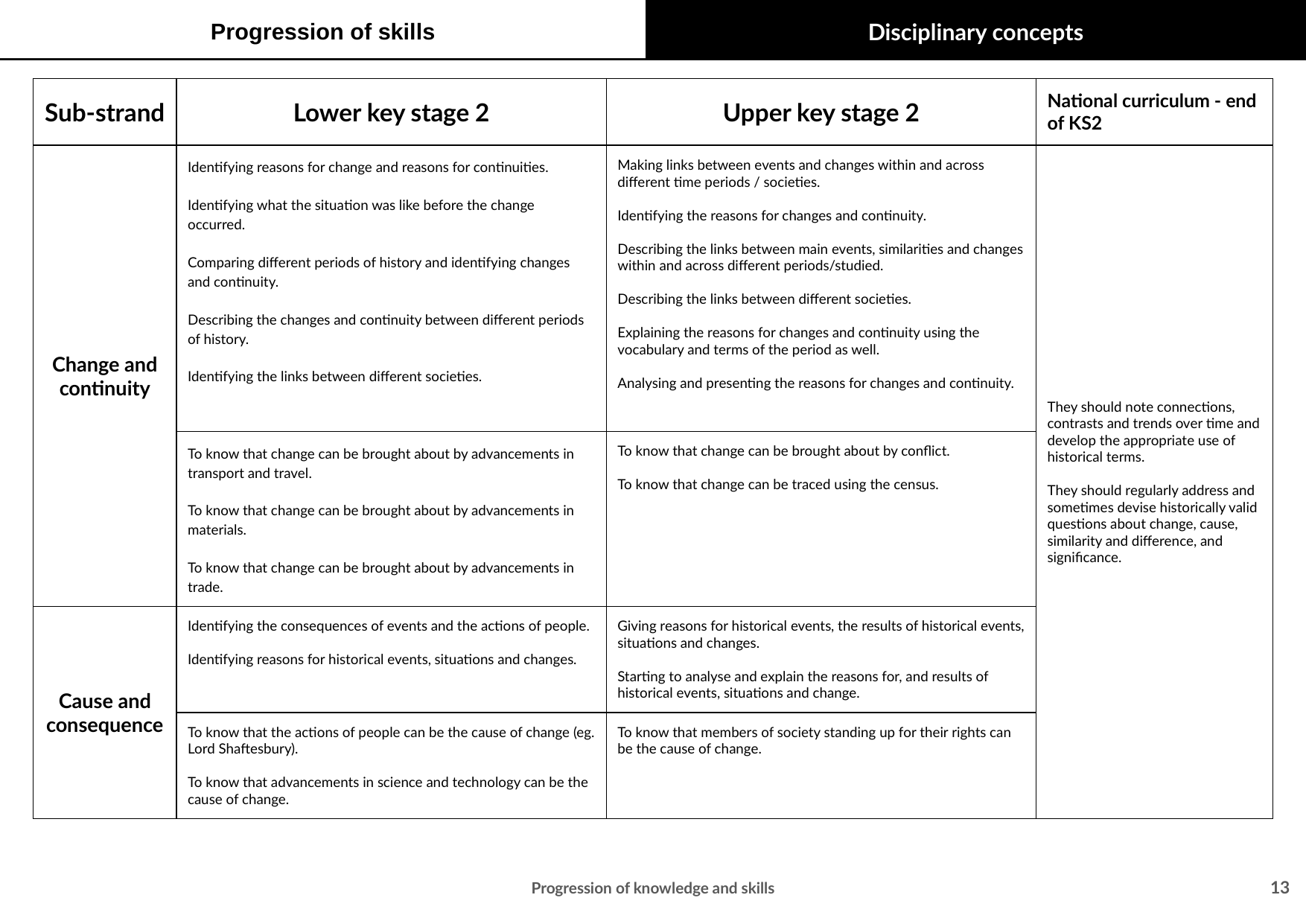

Progression of skills
Disciplinary concepts
| Sub-strand | Lower key stage 2 | Upper key stage 2 | National curriculum - end of KS2 |
| --- | --- | --- | --- |
| Change and continuity | Identifying reasons for change and reasons for continuities. Identifying what the situation was like before the change occurred. Comparing different periods of history and identifying changes and continuity. Describing the changes and continuity between different periods of history. Identifying the links between different societies. | Making links between events and changes within and across different time periods / societies. Identifying the reasons for changes and continuity. Describing the links between main events, similarities and changes within and across different periods/studied. Describing the links between different societies. Explaining the reasons for changes and continuity using the vocabulary and terms of the period as well. Analysing and presenting the reasons for changes and continuity. | They should note connections, contrasts and trends over time and develop the appropriate use of historical terms. They should regularly address and sometimes devise historically valid questions about change, cause, similarity and difference, and significance. |
|  | To know that change can be brought about by advancements in transport and travel. To know that change can be brought about by advancements in materials. To know that change can be brought about by advancements in trade. | To know that change can be brought about by conflict. To know that change can be traced using the census. |  |
| Cause and consequence | Identifying the consequences of events and the actions of people. Identifying reasons for historical events, situations and changes. | Giving reasons for historical events, the results of historical events, situations and changes. Starting to analyse and explain the reasons for, and results of historical events, situations and change. |  |
|  | To know that the actions of people can be the cause of change (eg. Lord Shaftesbury). To know that advancements in science and technology can be the cause of change. | To know that members of society standing up for their rights can be the cause of change. |  |
13